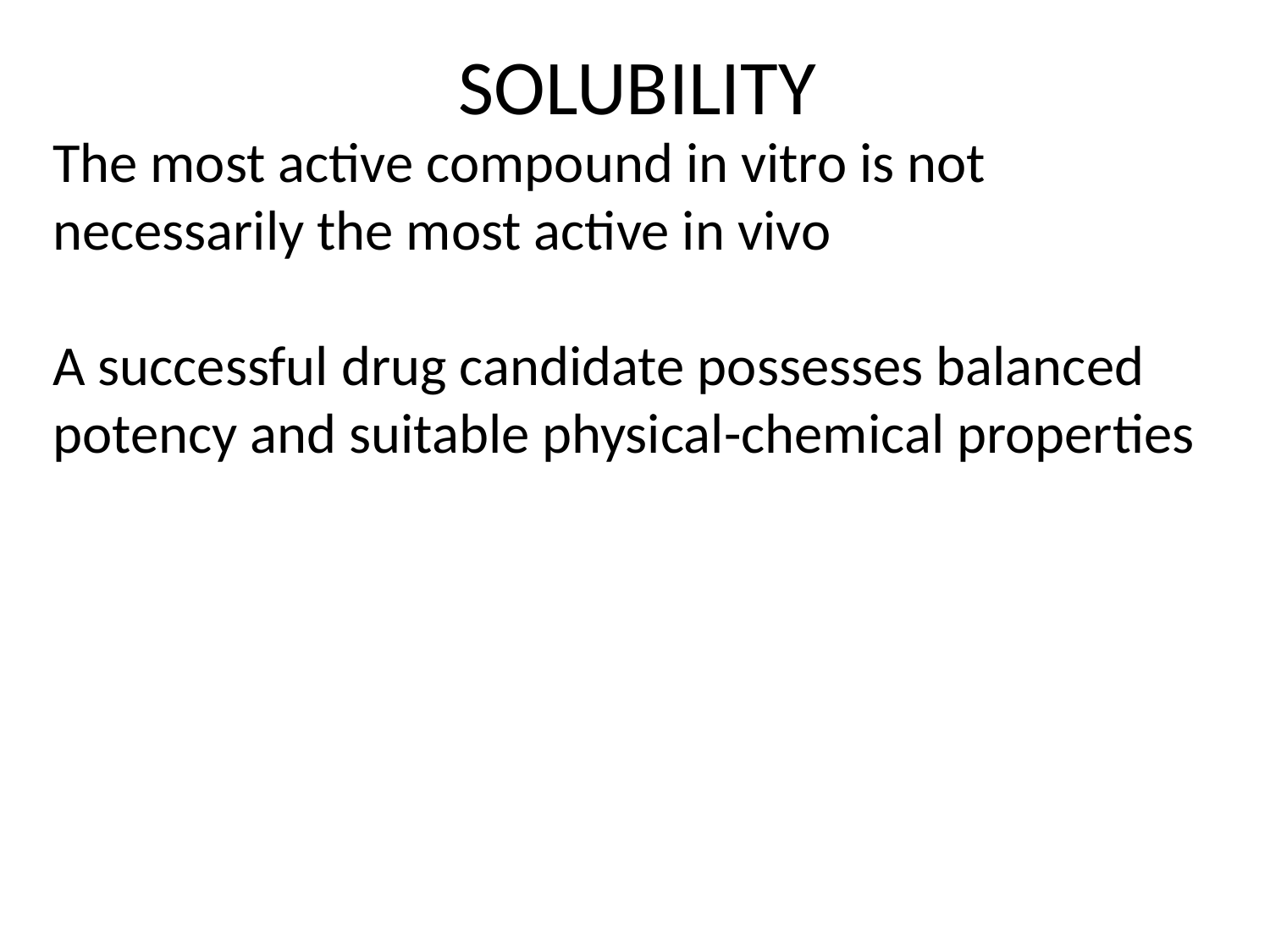

# SOLUBILITY
The most active compound in vitro is not necessarily the most active in vivo

A successful drug candidate possesses balanced potency and suitable physical-chemical properties